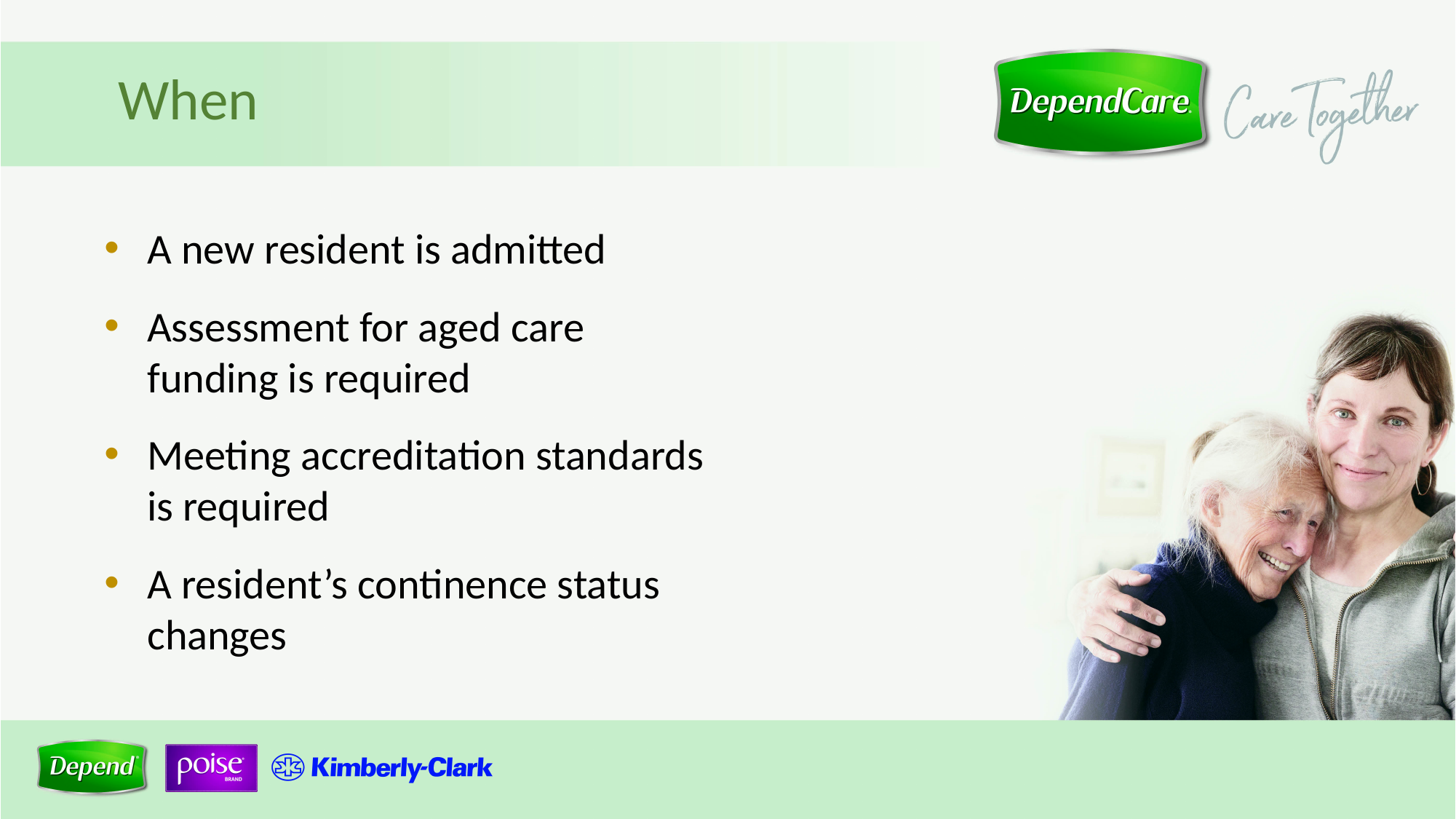

# When
A new resident is admitted
Assessment for aged care funding is required
Meeting accreditation standards is required
A resident’s continence status changes